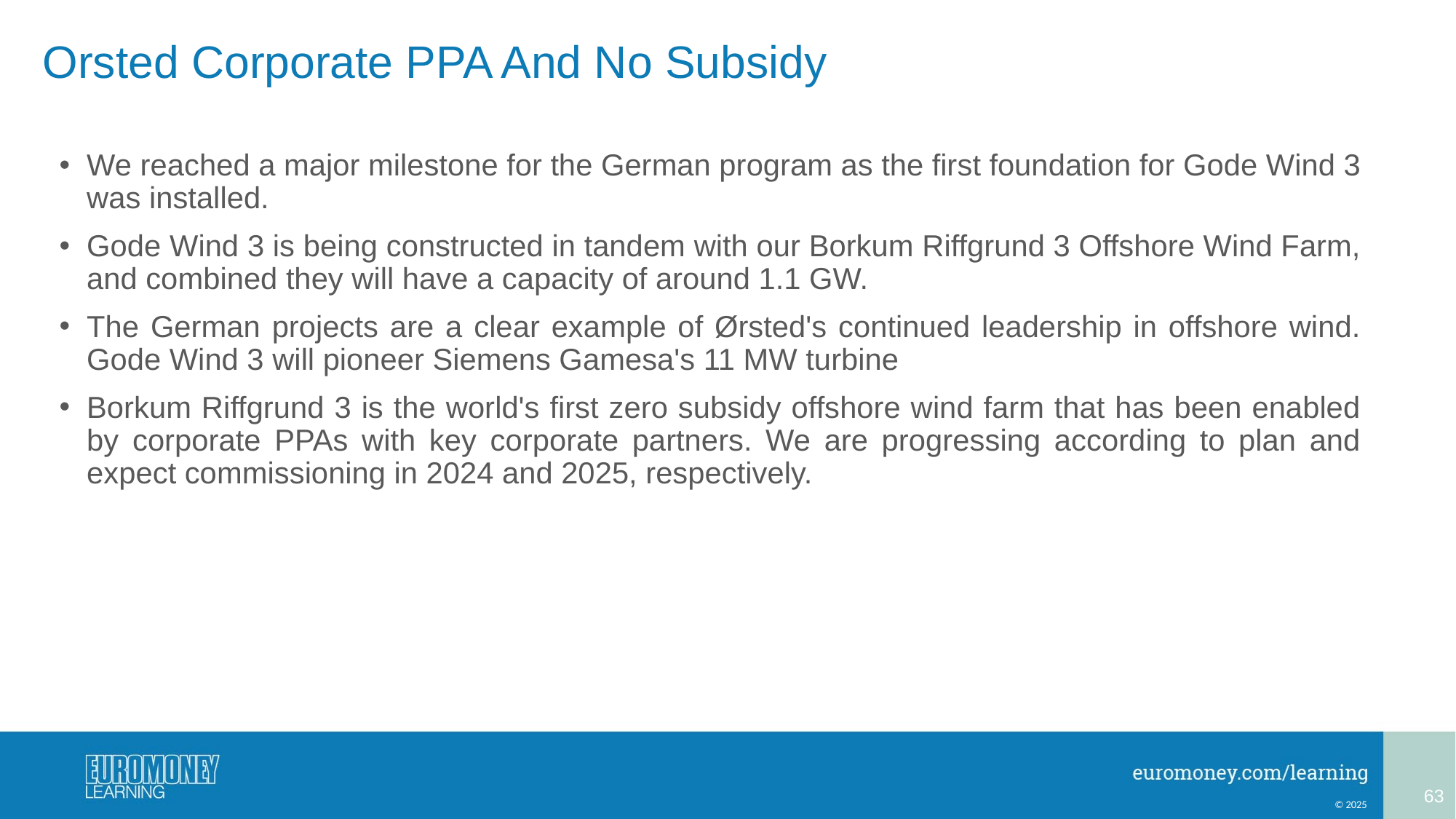

# Orsted Corporate PPA And No Subsidy
We reached a major milestone for the German program as the first foundation for Gode Wind 3 was installed.
Gode Wind 3 is being constructed in tandem with our Borkum Riffgrund 3 Offshore Wind Farm, and combined they will have a capacity of around 1.1 GW.
The German projects are a clear example of Ørsted's continued leadership in offshore wind. Gode Wind 3 will pioneer Siemens Gamesa's 11 MW turbine
Borkum Riffgrund 3 is the world's first zero subsidy offshore wind farm that has been enabled by corporate PPAs with key corporate partners. We are progressing according to plan and expect commissioning in 2024 and 2025, respectively.
63